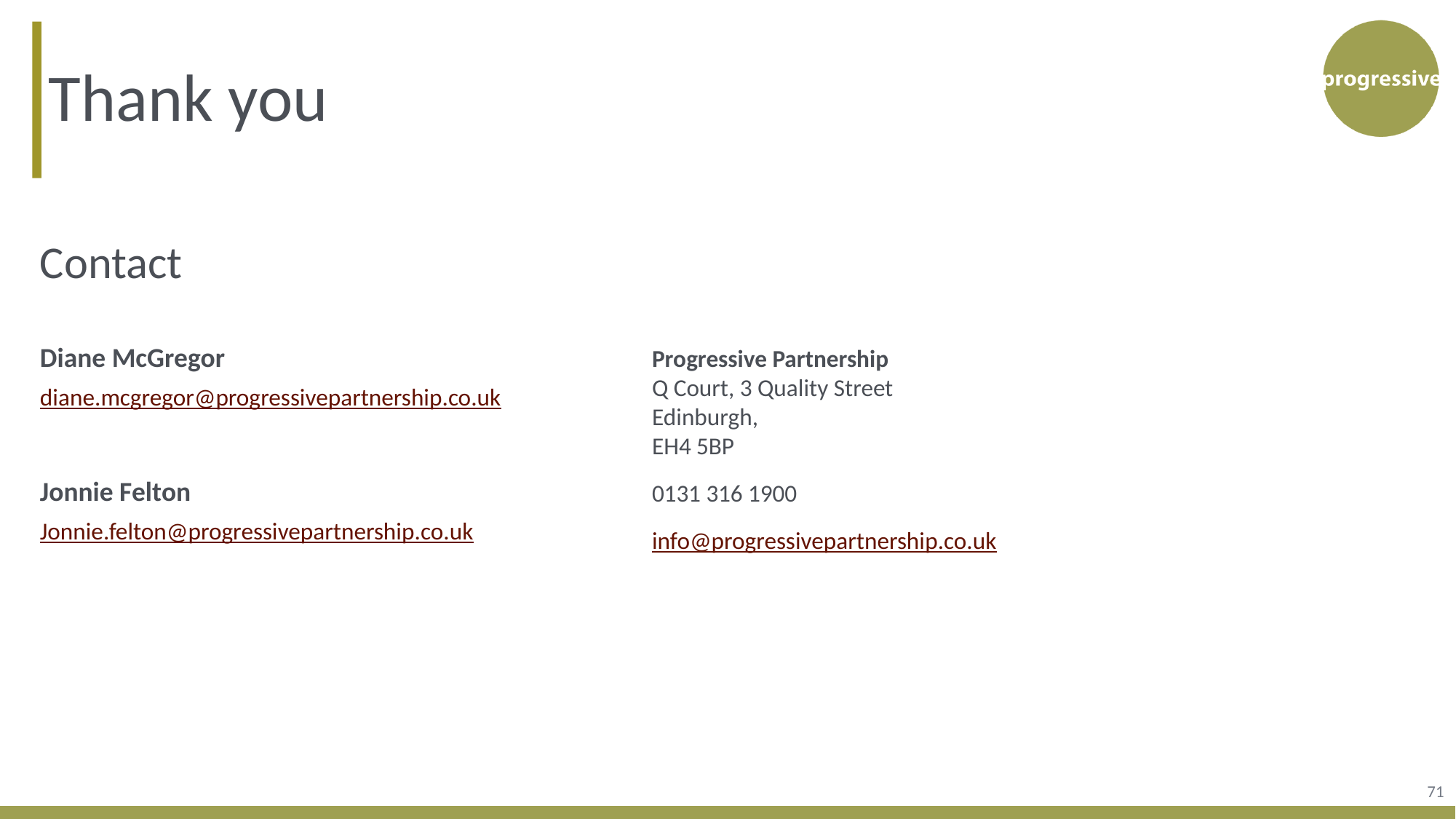

Thank you
Contact
Diane McGregor
diane.mcgregor@progressivepartnership.co.uk
Jonnie Felton
Jonnie.felton@progressivepartnership.co.uk
71